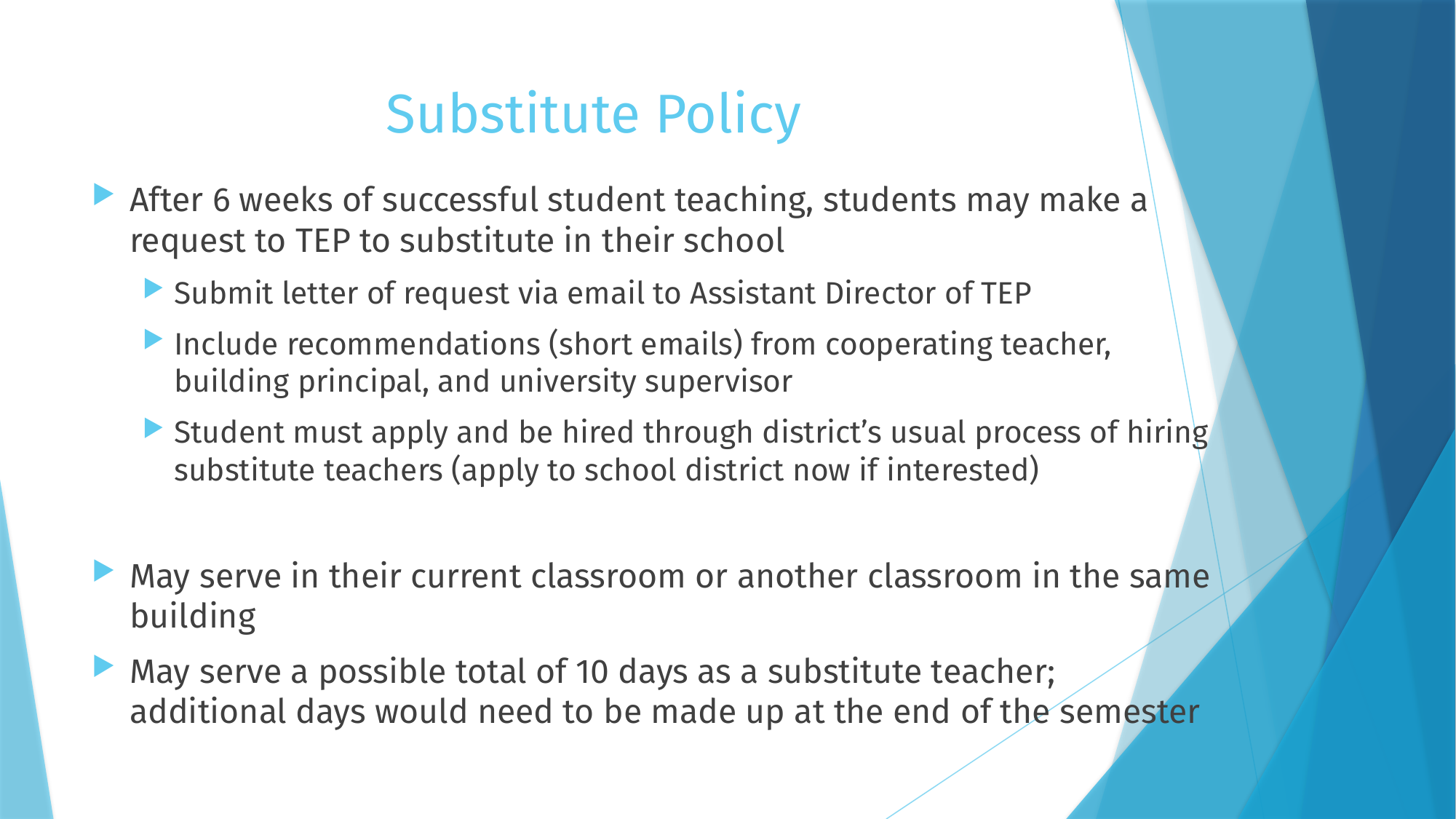

# Substitute Policy
After 6 weeks of successful student teaching, students may make a request to TEP to substitute in their school
Submit letter of request via email to Assistant Director of TEP
Include recommendations (short emails) from cooperating teacher, building principal, and university supervisor
Student must apply and be hired through district’s usual process of hiring substitute teachers (apply to school district now if interested)

May serve in their current classroom or another classroom in the same building
May serve a possible total of 10 days as a substitute teacher; additional days would need to be made up at the end of the semester